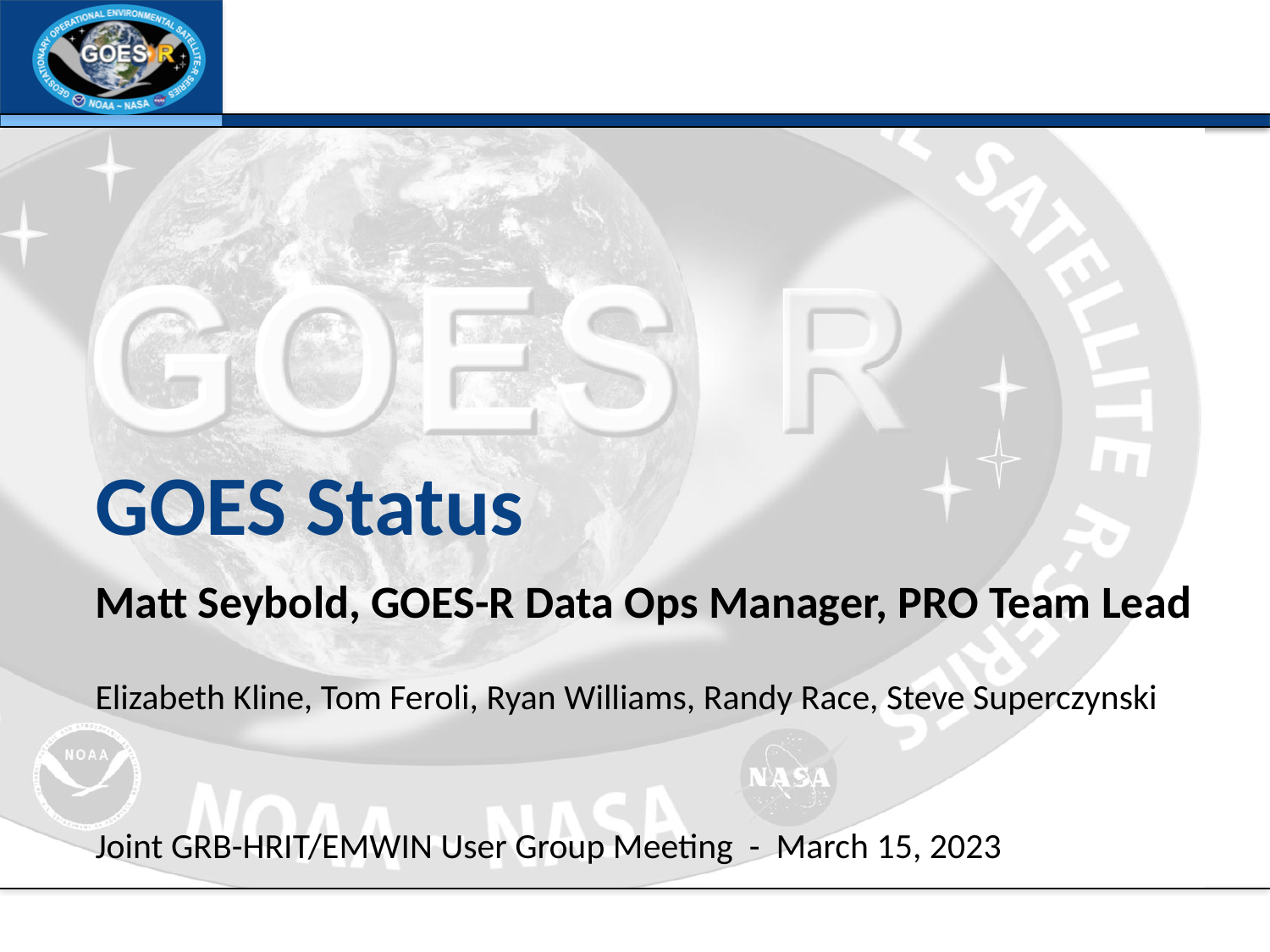

# GOES Status
Matt Seybold, GOES-R Data Ops Manager, PRO Team Lead
Elizabeth Kline, Tom Feroli, Ryan Williams, Randy Race, Steve Superczynski

Joint GRB-HRIT/EMWIN User Group Meeting  -  March 15, 2023